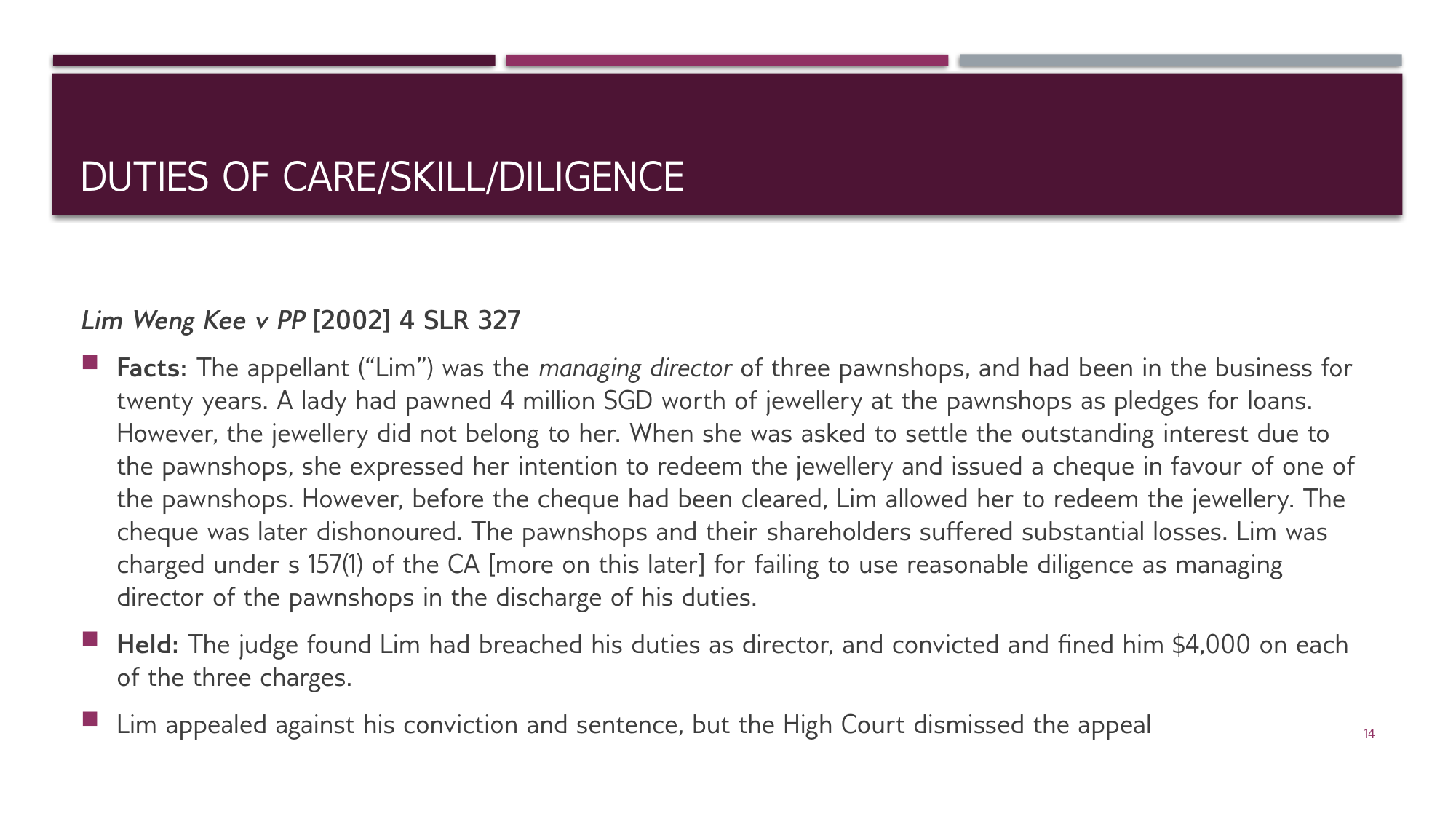

# Duties of care/skill/diligence
Lim Weng Kee v PP [2002] 4 SLR 327
Facts: The appellant (“Lim”) was the managing director of three pawnshops, and had been in the business for twenty years. A lady had pawned 4 million SGD worth of jewellery at the pawnshops as pledges for loans. However, the jewellery did not belong to her. When she was asked to settle the outstanding interest due to the pawnshops, she expressed her intention to redeem the jewellery and issued a cheque in favour of one of the pawnshops. However, before the cheque had been cleared, Lim allowed her to redeem the jewellery. The cheque was later dishonoured. The pawnshops and their shareholders suffered substantial losses. Lim was charged under s 157(1) of the CA [more on this later] for failing to use reasonable diligence as managing director of the pawnshops in the discharge of his duties.
Held: The judge found Lim had breached his duties as director, and convicted and fined him $4,000 on each of the three charges.
Lim appealed against his conviction and sentence, but the High Court dismissed the appeal
14